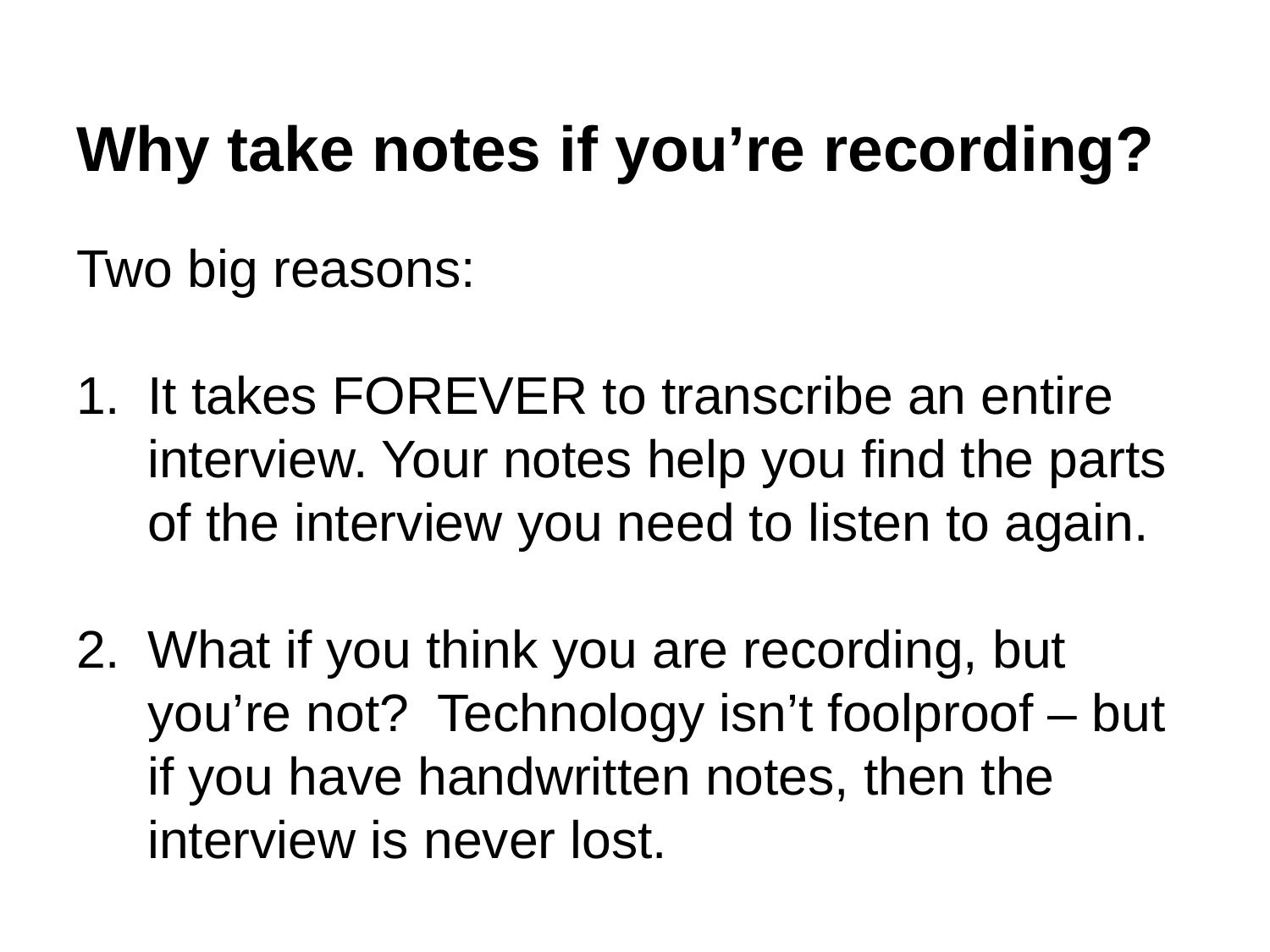

# Why take notes if you’re recording?
Two big reasons:

It takes FOREVER to transcribe an entire interview. Your notes help you find the parts of the interview you need to listen to again.

What if you think you are recording, but you’re not?  Technology isn’t foolproof – but if you have handwritten notes, then the interview is never lost.